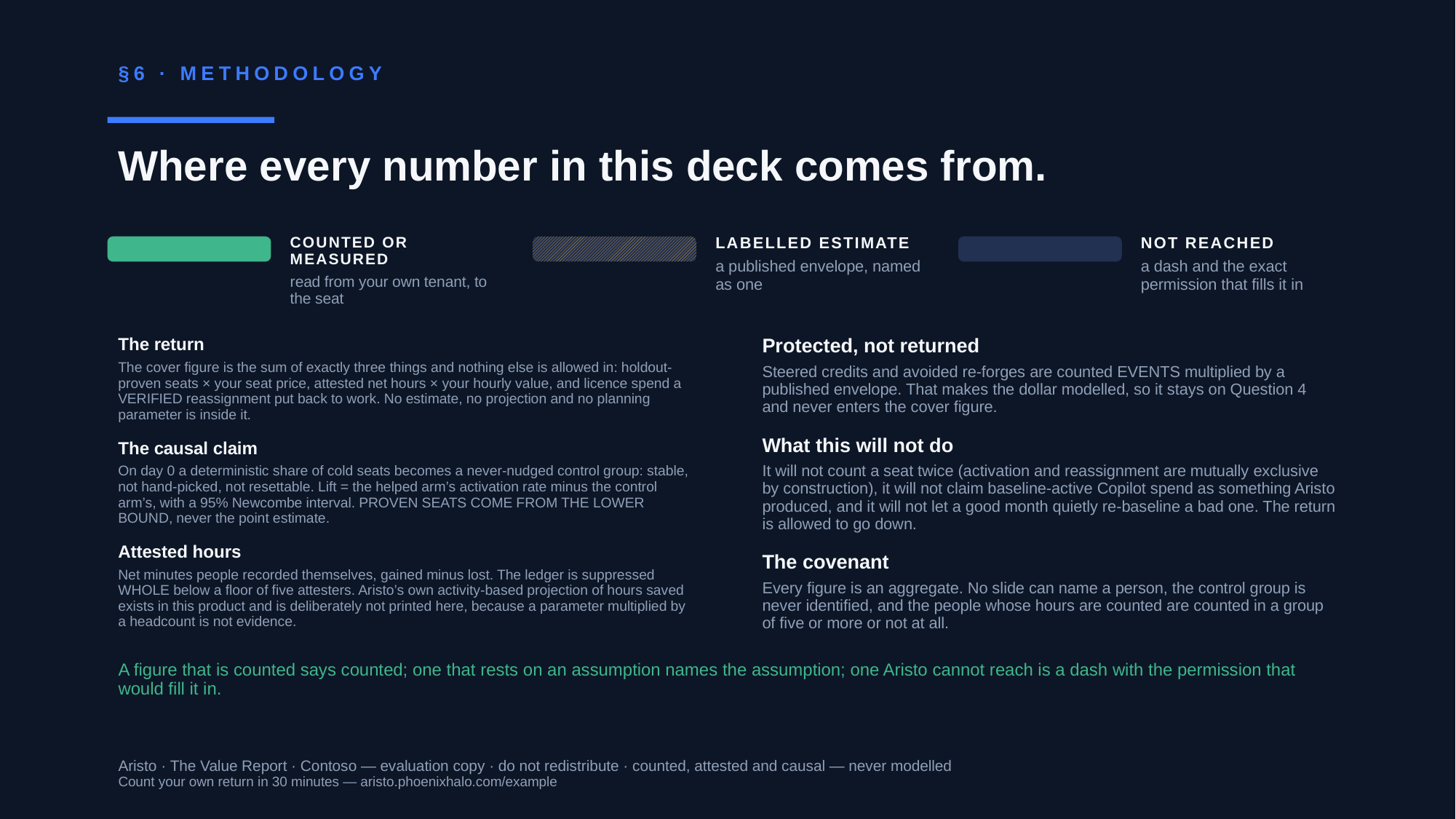

§6 · METHODOLOGY

Where every number in this deck comes from.
COUNTED OR MEASURED
read from your own tenant, to the seat
LABELLED ESTIMATE
a published envelope, named as one
NOT REACHED
a dash and the exact permission that fills it in

The return
The cover figure is the sum of exactly three things and nothing else is allowed in: holdout-proven seats × your seat price, attested net hours × your hourly value, and licence spend a VERIFIED reassignment put back to work. No estimate, no projection and no planning parameter is inside it.
The causal claim
On day 0 a deterministic share of cold seats becomes a never-nudged control group: stable, not hand-picked, not resettable. Lift = the helped arm’s activation rate minus the control arm’s, with a 95% Newcombe interval. PROVEN SEATS COME FROM THE LOWER BOUND, never the point estimate.
Attested hours
Net minutes people recorded themselves, gained minus lost. The ledger is suppressed WHOLE below a floor of five attesters. Aristo’s own activity-based projection of hours saved exists in this product and is deliberately not printed here, because a parameter multiplied by a headcount is not evidence.
Protected, not returned
Steered credits and avoided re-forges are counted EVENTS multiplied by a published envelope. That makes the dollar modelled, so it stays on Question 4 and never enters the cover figure.
What this will not do
It will not count a seat twice (activation and reassignment are mutually exclusive by construction), it will not claim baseline-active Copilot spend as something Aristo produced, and it will not let a good month quietly re-baseline a bad one. The return is allowed to go down.
The covenant
Every figure is an aggregate. No slide can name a person, the control group is never identified, and the people whose hours are counted are counted in a group of five or more or not at all.
A figure that is counted says counted; one that rests on an assumption names the assumption; one Aristo cannot reach is a dash with the permission that would fill it in.
Aristo · The Value Report · Contoso — evaluation copy · do not redistribute · counted, attested and causal — never modelled
Count your own return in 30 minutes — aristo.phoenixhalo.com/example